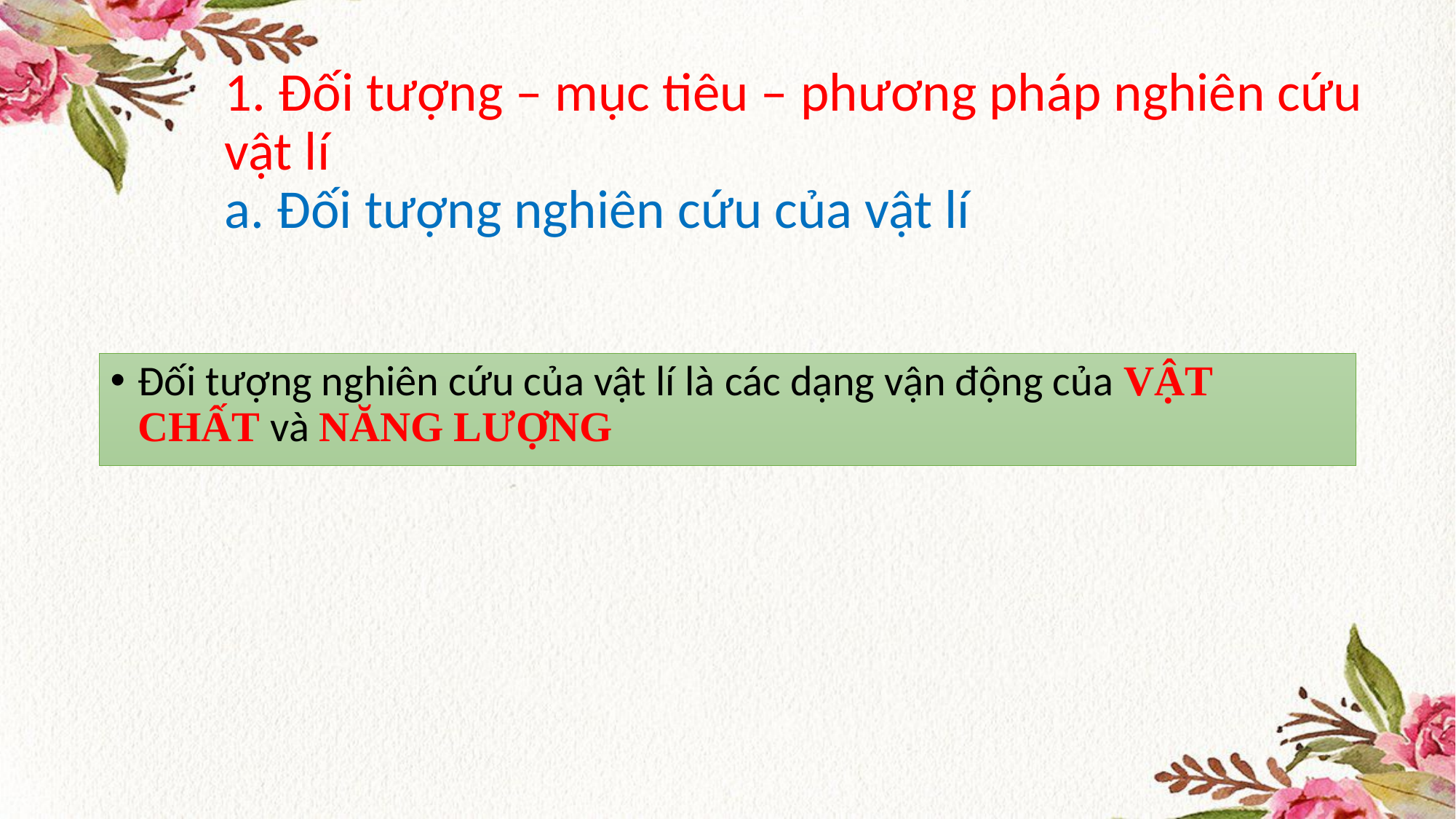

# 1. Đối tượng – mục tiêu – phương pháp nghiên cứu vật lí a. Đối tượng nghiên cứu của vật lí
Đối tượng nghiên cứu của vật lí là các dạng vận động của VẬT CHẤT và NĂNG LƯỢNG